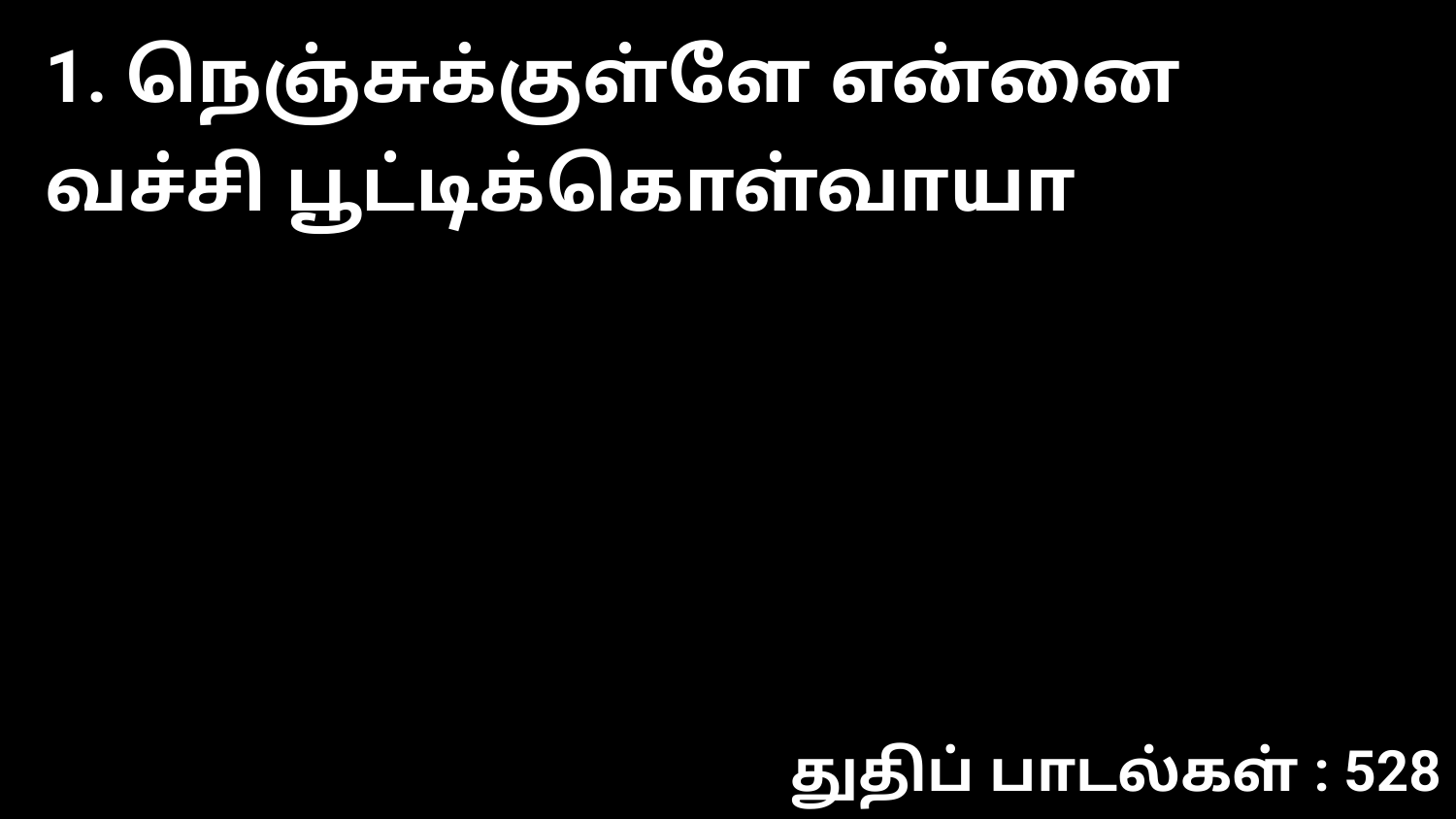

1. நெஞ்சுக்குள்ளே என்னை வச்சி பூட்டிக்கொள்வாயா
துதிப் பாடல்கள் : 528